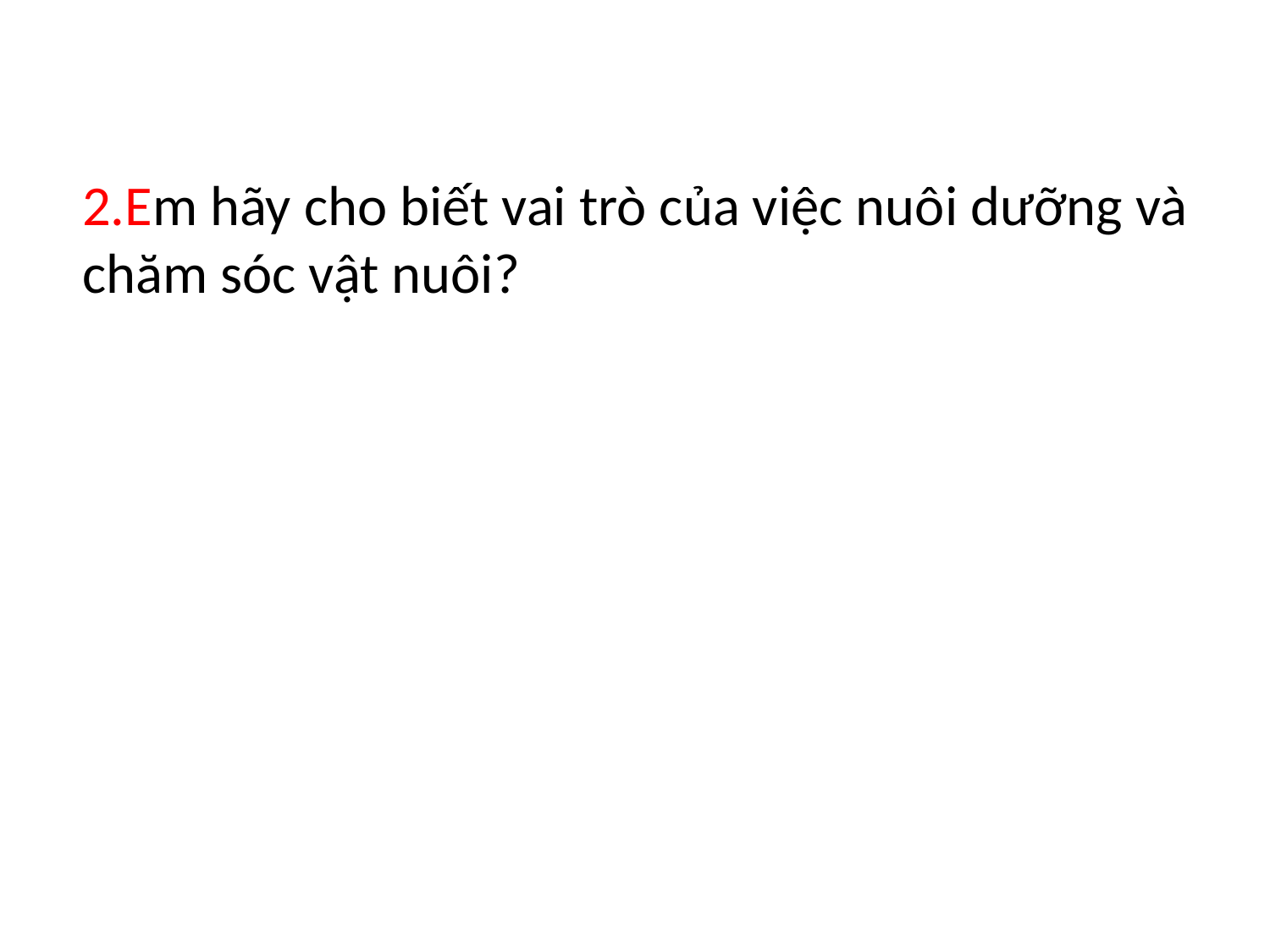

2.Em hãy cho biết vai trò của việc nuôi dưỡng và chăm sóc vật nuôi?